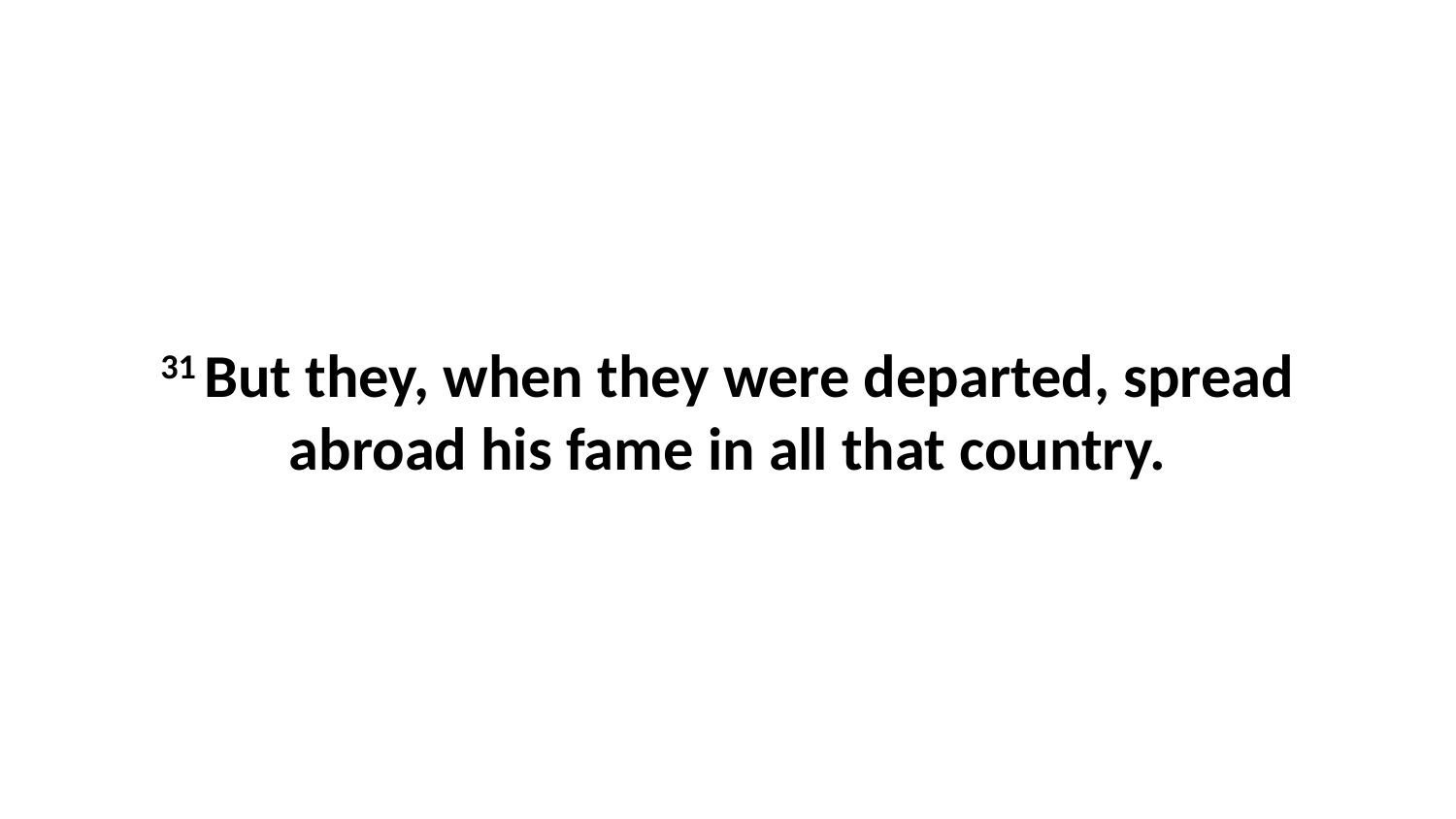

31 But they, when they were departed, spread abroad his fame in all that country.